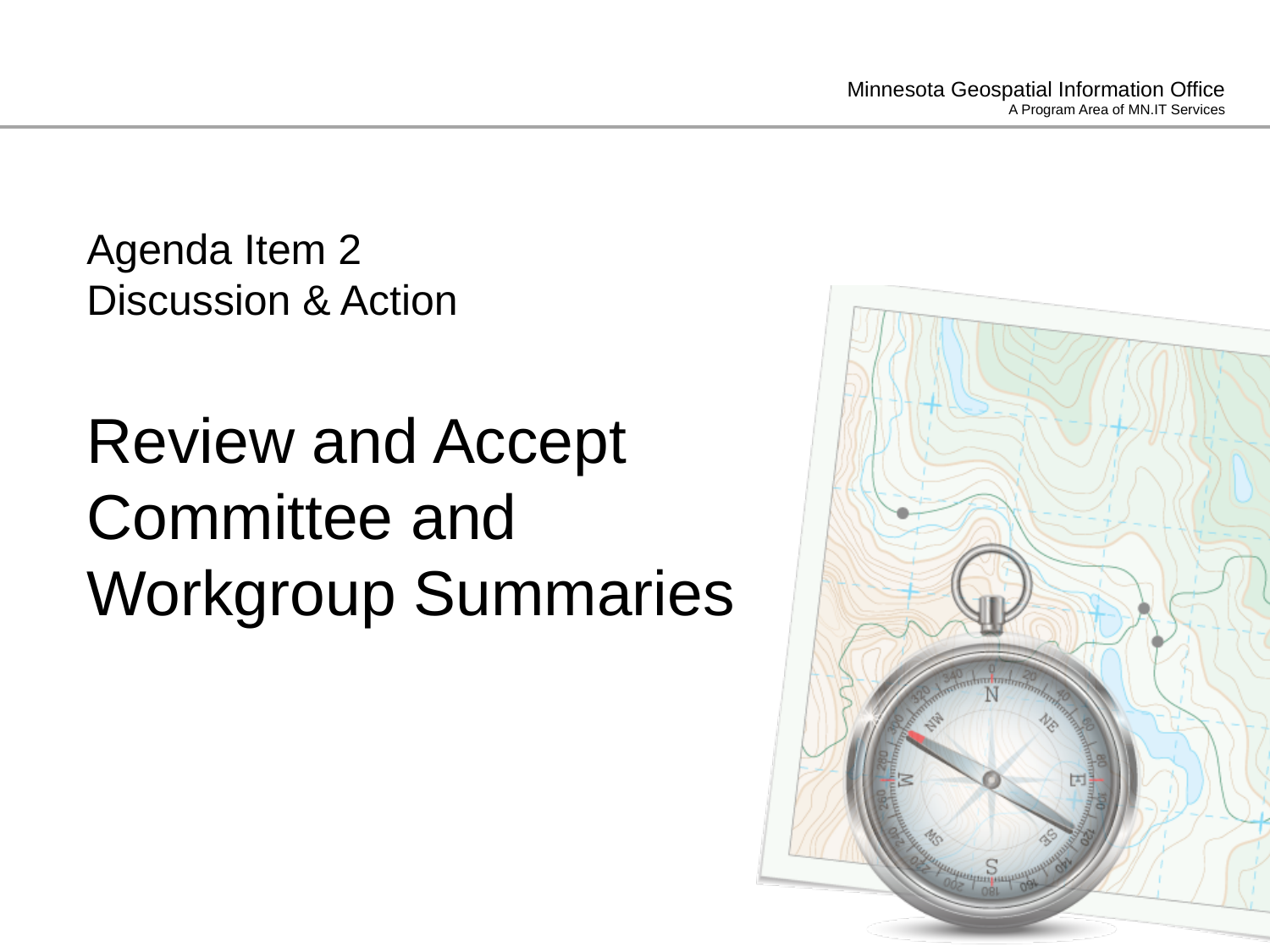

# Agenda Item 2 Discussion & Action Review and Accept Committee and Workgroup Summaries